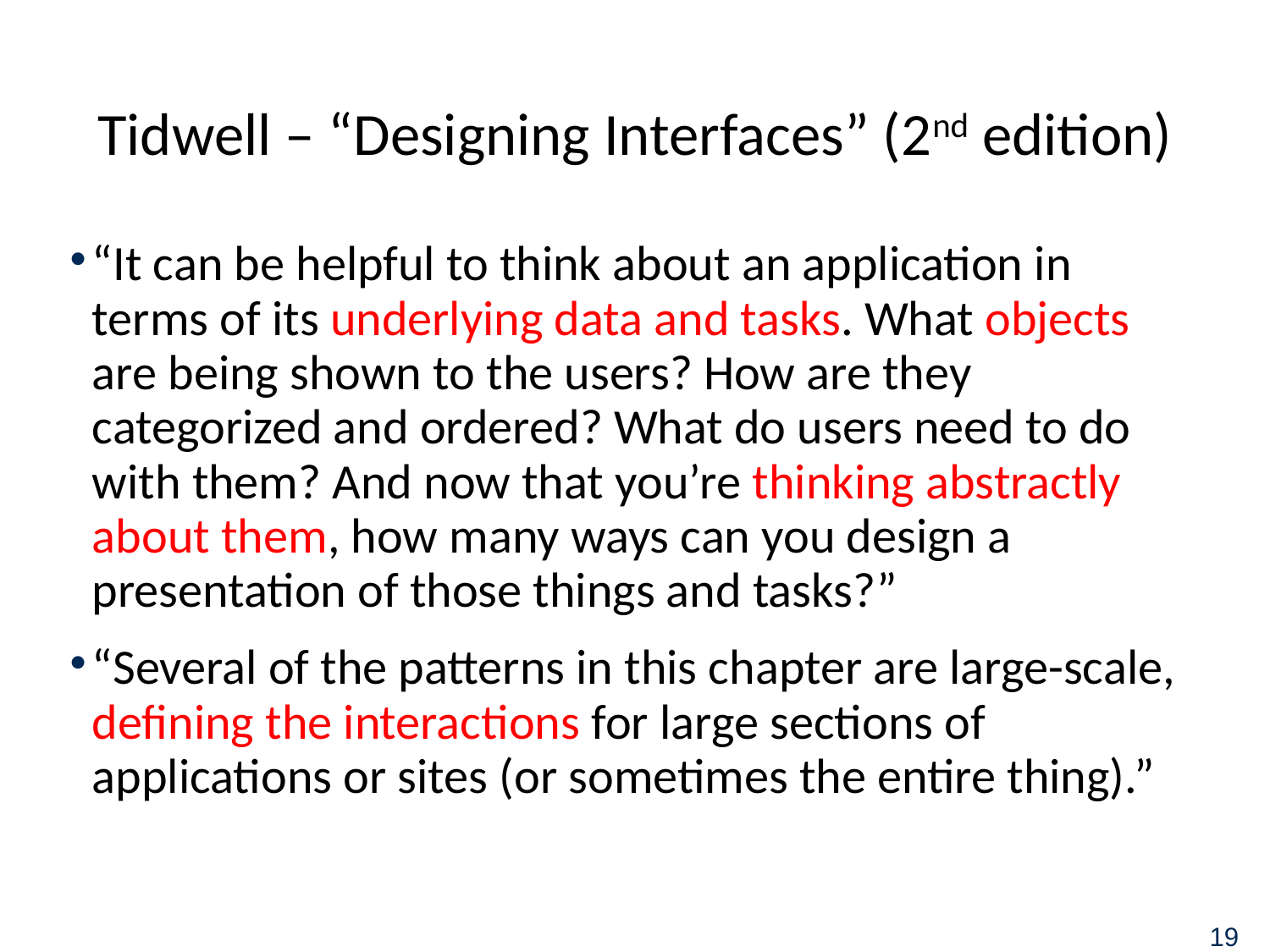

# Tidwell – “Designing Interfaces” (2nd edition)
“It can be helpful to think about an application in terms of its underlying data and tasks. What objects are being shown to the users? How are they categorized and ordered? What do users need to do with them? And now that you’re thinking abstractly about them, how many ways can you design a presentation of those things and tasks?”
“Several of the patterns in this chapter are large-scale, defining the interactions for large sections of applications or sites (or sometimes the entire thing).”

19